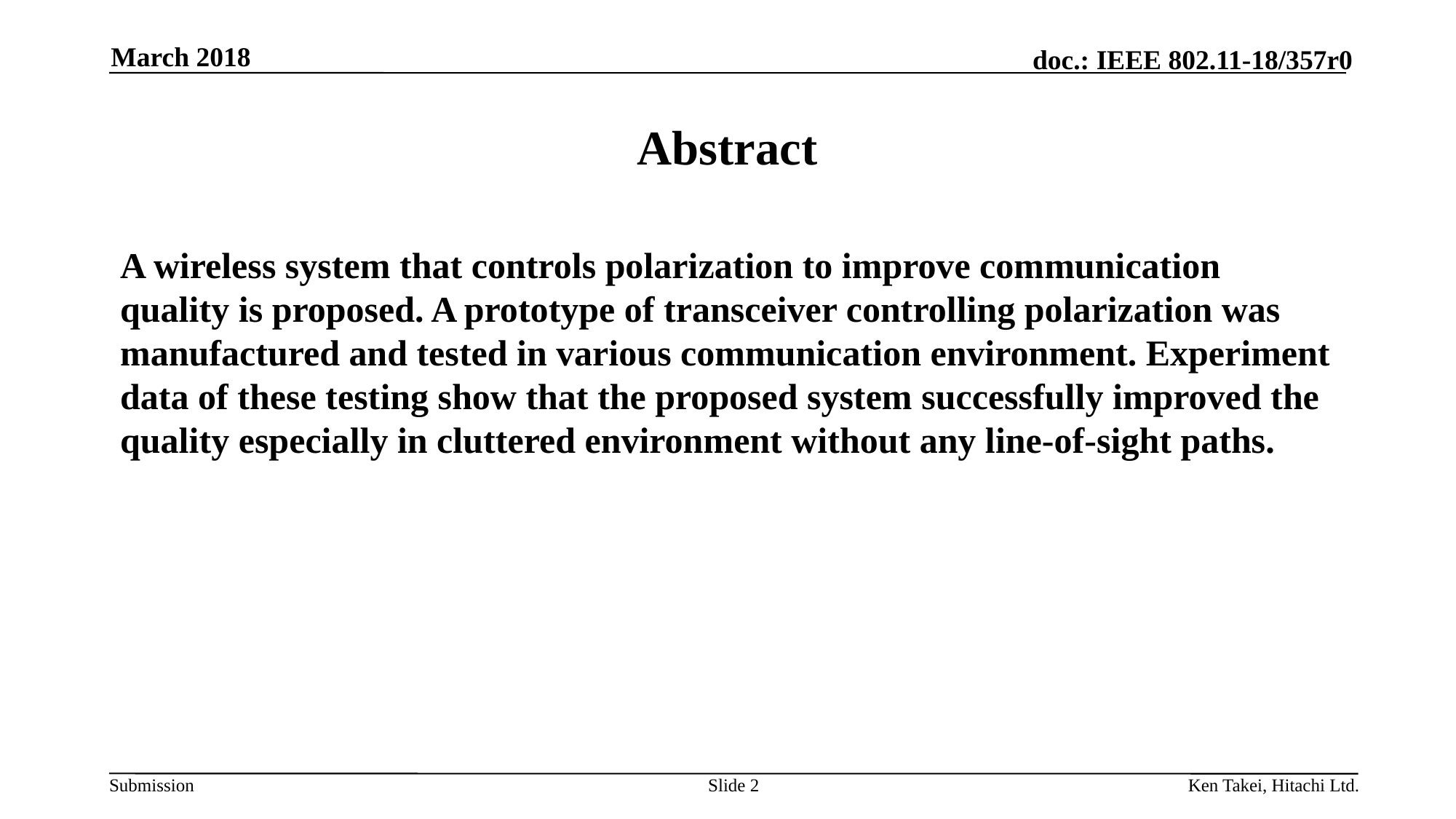

March 2018
# Abstract
A wireless system that controls polarization to improve communication quality is proposed. A prototype of transceiver controlling polarization was manufactured and tested in various communication environment. Experiment data of these testing show that the proposed system successfully improved the quality especially in cluttered environment without any line-of-sight paths.
Slide 2
Ken Takei, Hitachi Ltd.